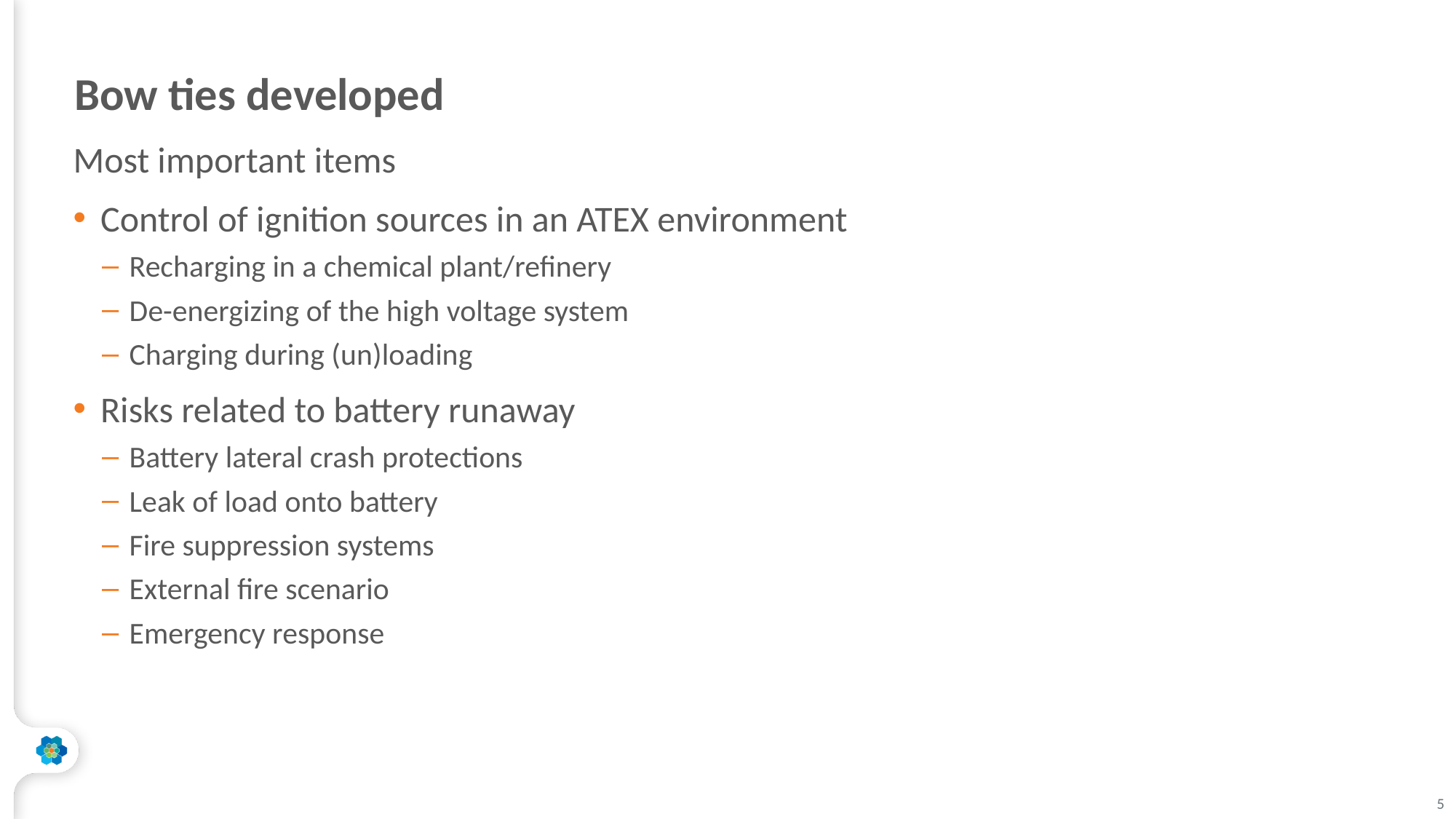

# Bow ties developed
Most important items
Control of ignition sources in an ATEX environment
Recharging in a chemical plant/refinery
De-energizing of the high voltage system
Charging during (un)loading
Risks related to battery runaway
Battery lateral crash protections
Leak of load onto battery
Fire suppression systems
External fire scenario
Emergency response

5